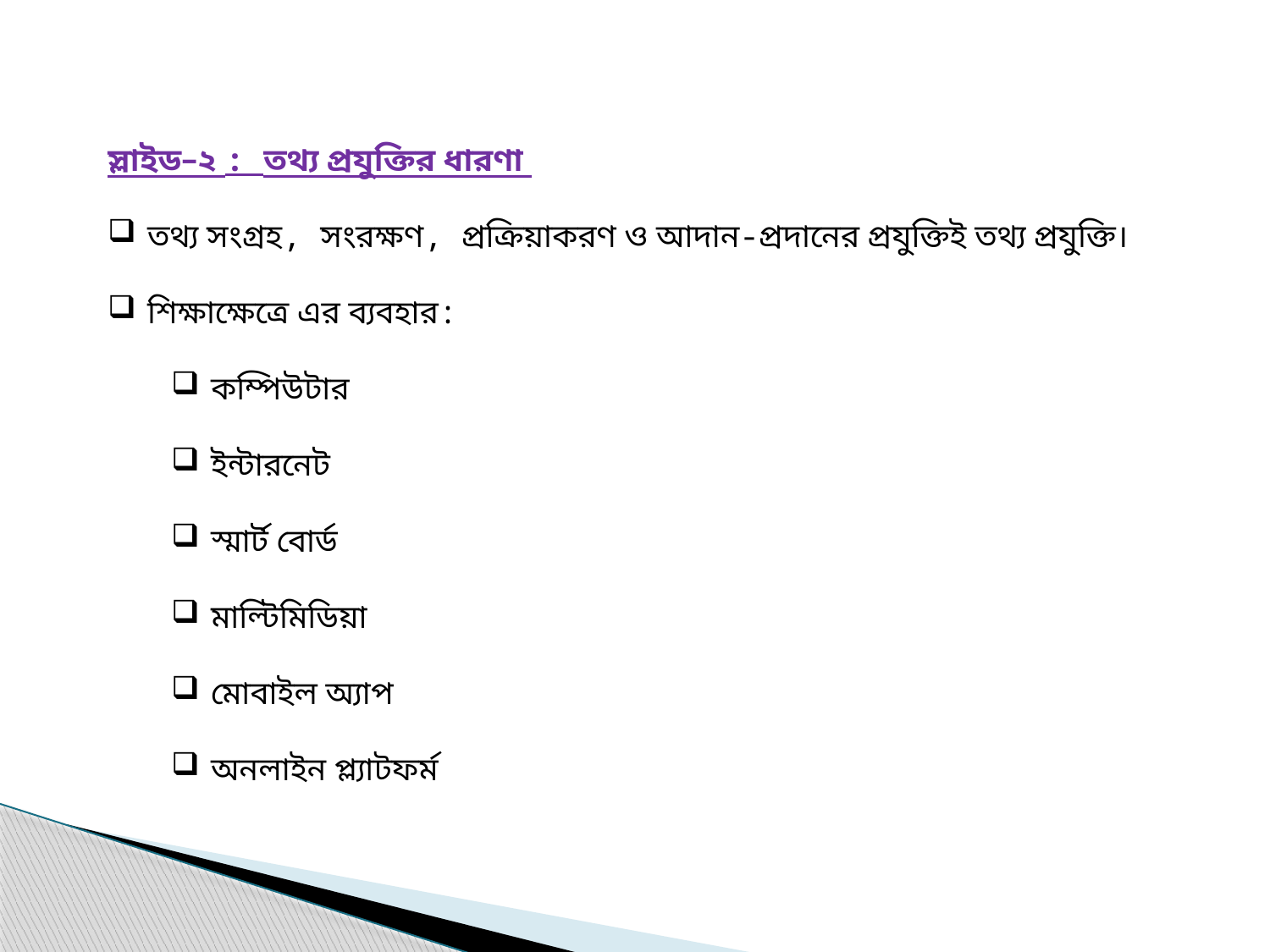

স্লাইড–২ : তথ্য প্রযুক্তির ধারণা
তথ্য সংগ্রহ, সংরক্ষণ, প্রক্রিয়াকরণ ও আদান-প্রদানের প্রযুক্তিই তথ্য প্রযুক্তি।
শিক্ষাক্ষেত্রে এর ব্যবহার:
কম্পিউটার
ইন্টারনেট
স্মার্ট বোর্ড
মাল্টিমিডিয়া
মোবাইল অ্যাপ
অনলাইন প্ল্যাটফর্ম